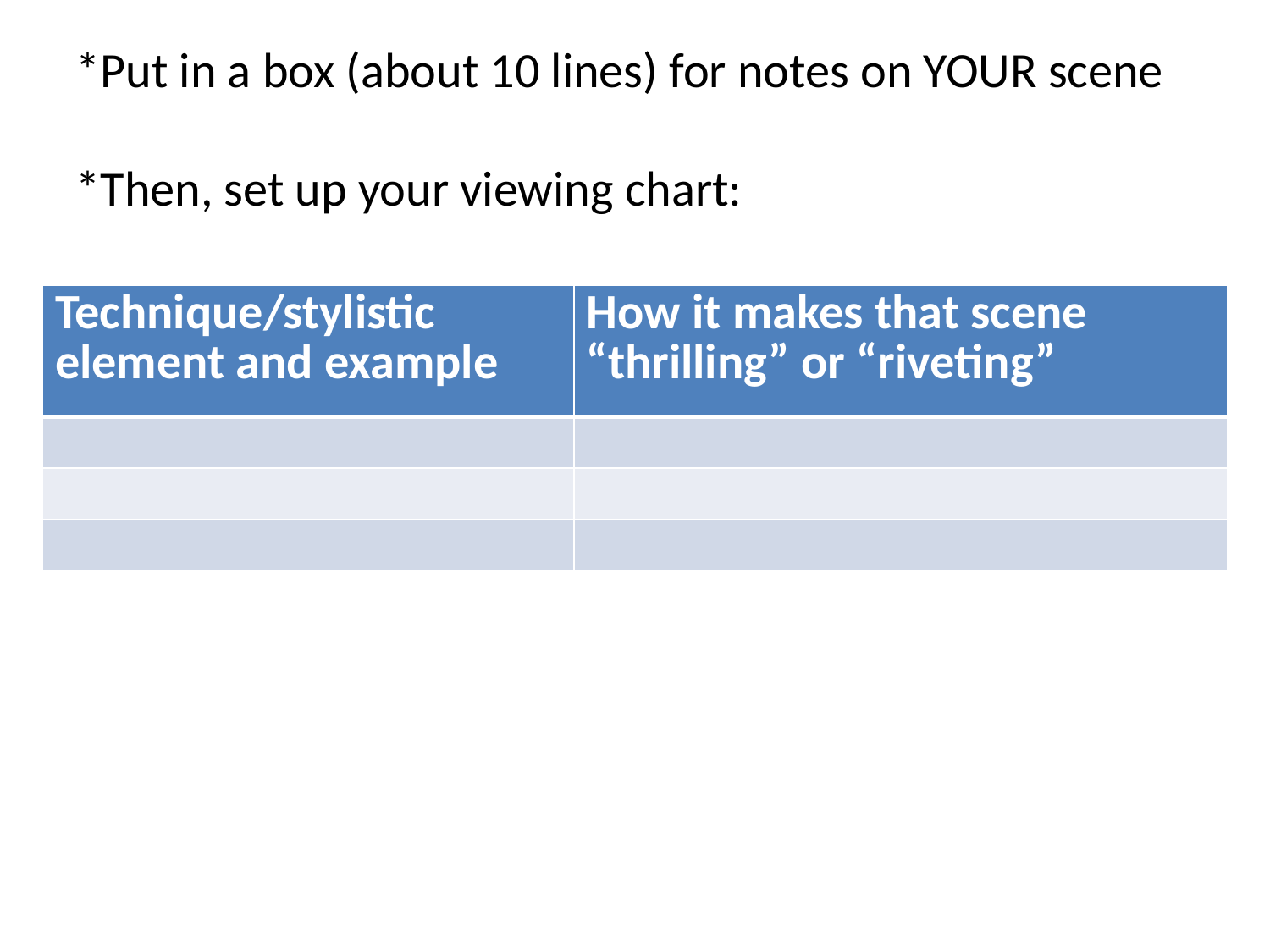

*Put in a box (about 10 lines) for notes on YOUR scene

*Then, set up your viewing chart:

| Technique/stylistic element and example | How it makes that scene “thrilling” or “riveting” |
| --- | --- |
|  |  |
|  |  |
|  |  |